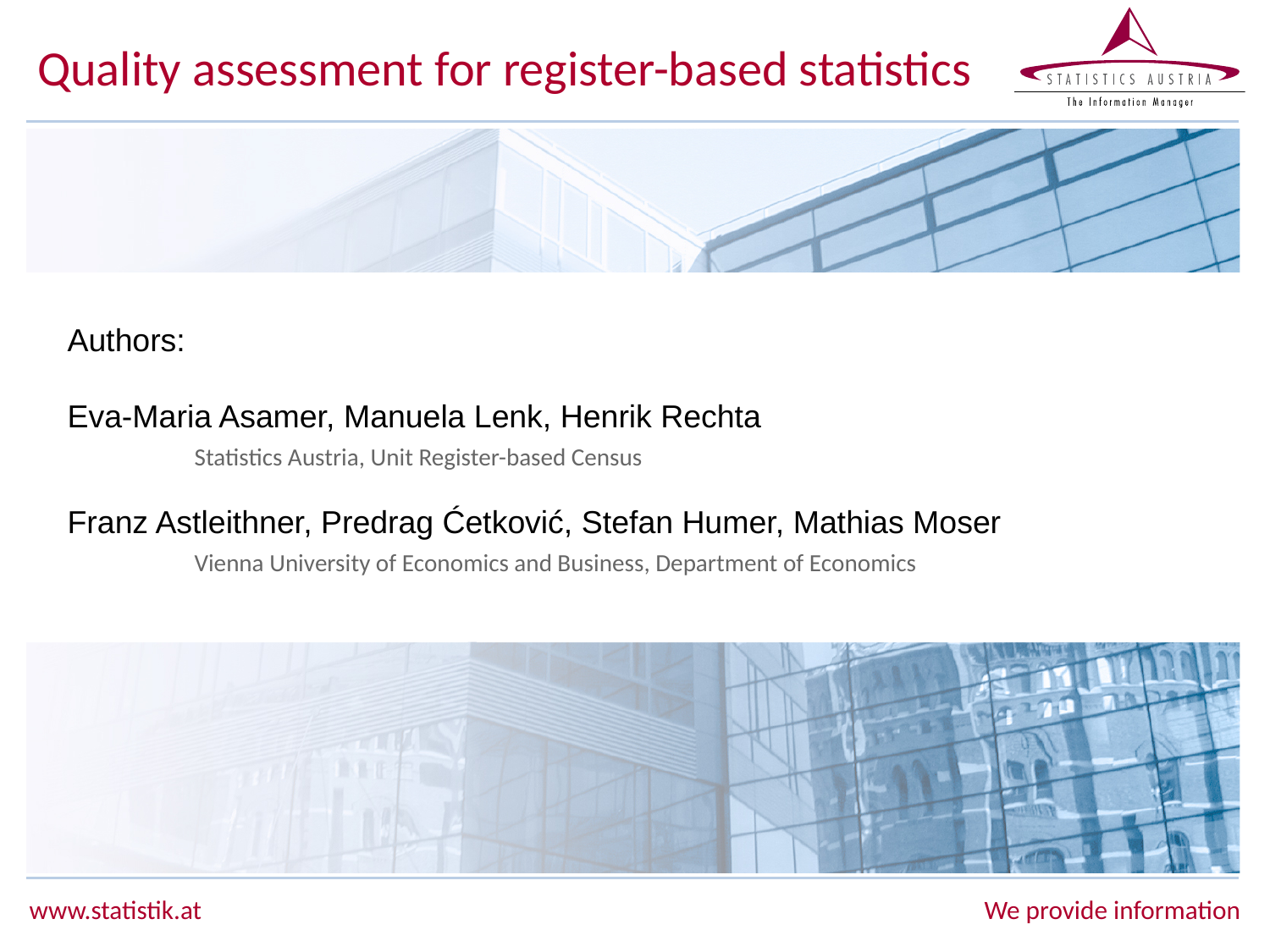

Quality assessment for register-based statistics

Authors:

Eva-Maria Asamer, Manuela Lenk, Henrik Rechta
	Statistics Austria, Unit Register-based Census

Franz Astleithner, Predrag Ćetković, Stefan Humer, Mathias Moser
	Vienna University of Economics and Business, Department of Economics